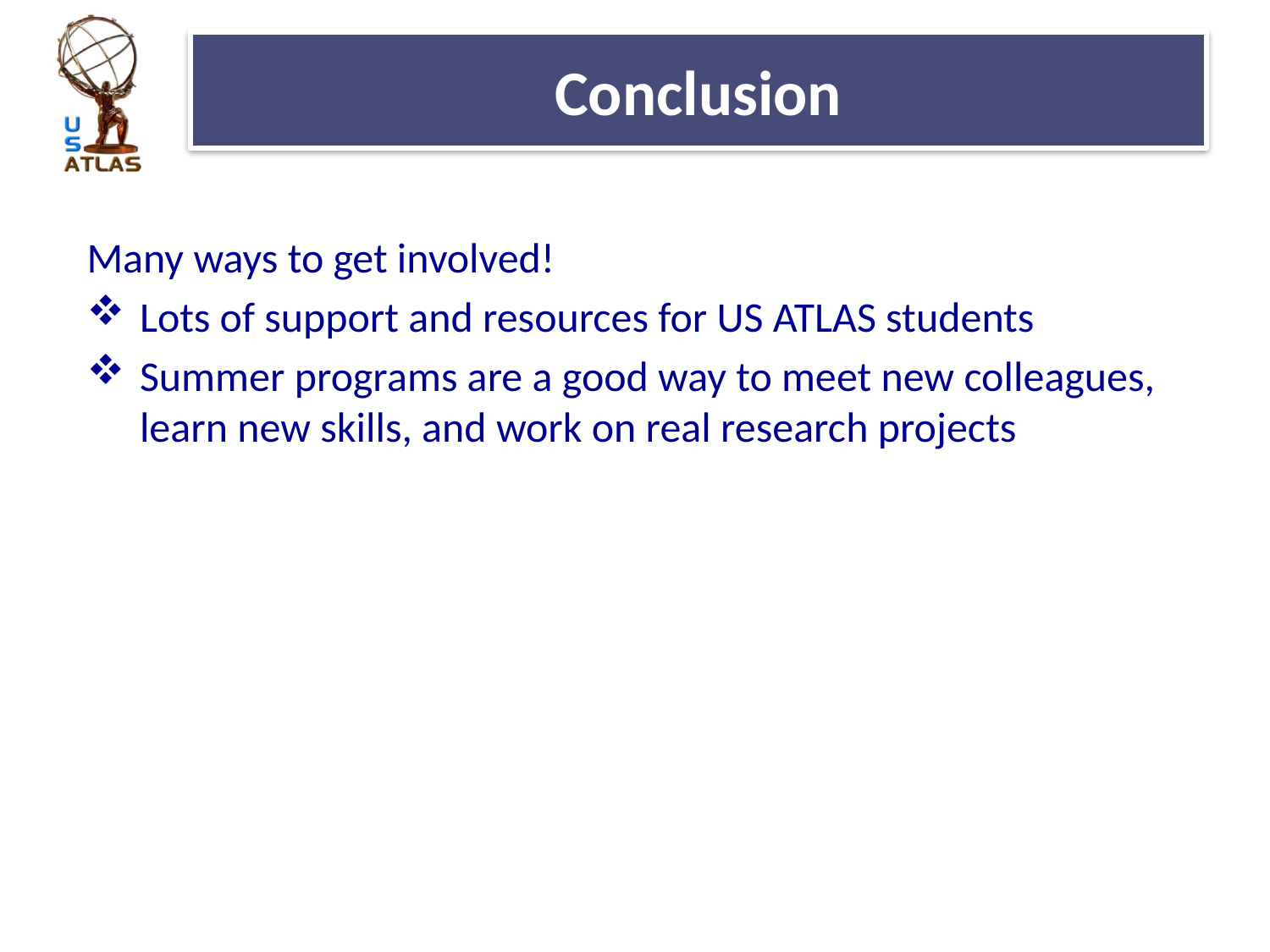

# Conclusion

Many ways to get involved!
Lots of support and resources for US ATLAS students
Summer programs are a good way to meet new colleagues, learn new skills, and work on real research projects